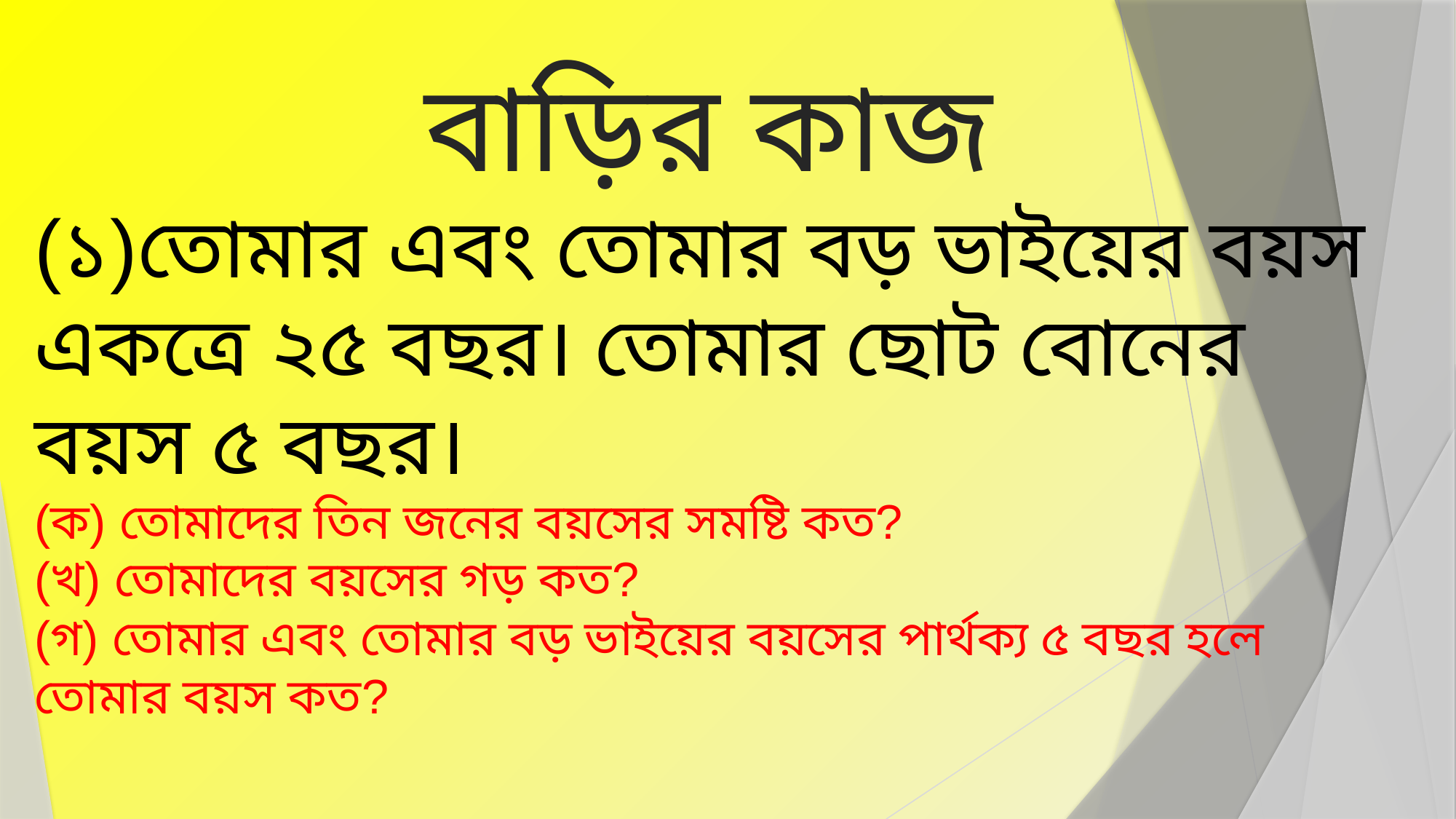

বাড়ির কাজ
(১)তোমার এবং তোমার বড় ভাইয়ের বয়স একত্রে ২৫ বছর। তোমার ছোট বোনের বয়স ৫ বছর।
(ক) তোমাদের তিন জনের বয়সের সমষ্টি কত?
(খ) তোমাদের বয়সের গড় কত?
(গ) তোমার এবং তোমার বড় ভাইয়ের বয়সের পার্থক্য ৫ বছর হলে তোমার বয়স কত?